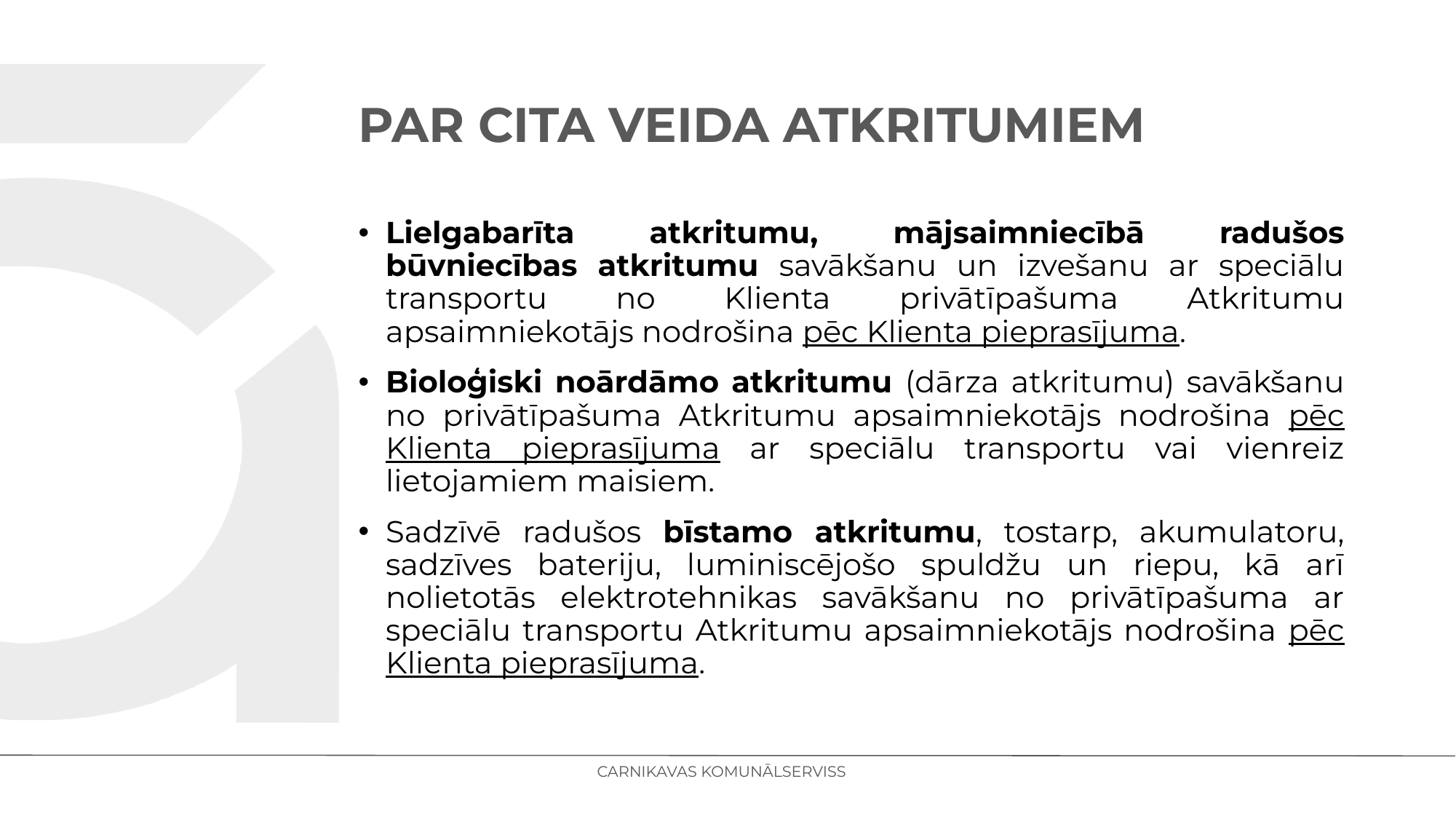

# Par cita veida atkritumiem
Lielgabarīta atkritumu, mājsaimniecībā radušos būvniecības atkritumu savākšanu un izvešanu ar speciālu transportu no Klienta privātīpašuma Atkritumu apsaimniekotājs nodrošina pēc Klienta pieprasījuma.
Bioloģiski noārdāmo atkritumu (dārza atkritumu) savākšanu no privātīpašuma Atkritumu apsaimniekotājs nodrošina pēc Klienta pieprasījuma ar speciālu transportu vai vienreiz lietojamiem maisiem.
Sadzīvē radušos bīstamo atkritumu, tostarp, akumulatoru, sadzīves bateriju, luminiscējošo spuldžu un riepu, kā arī nolietotās elektrotehnikas savākšanu no privātīpašuma ar speciālu transportu Atkritumu apsaimniekotājs nodrošina pēc Klienta pieprasījuma.

CARNIKAVAS KOMUNĀLSERVISS